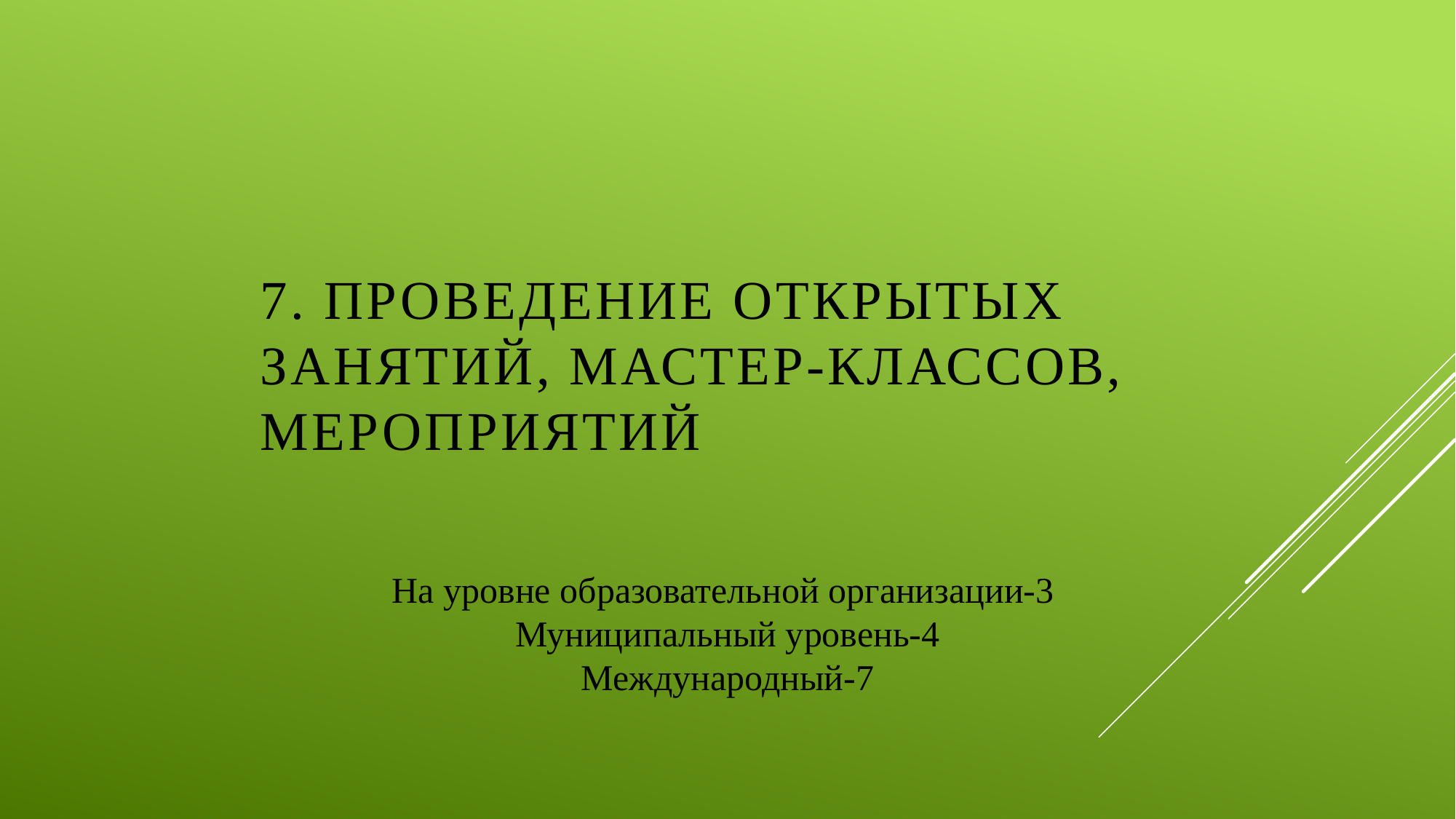

7. Проведение открытых занятий, мастер-классов, мероприятий
На уровне образовательной организации-3
Муниципальный уровень-4
Международный-7